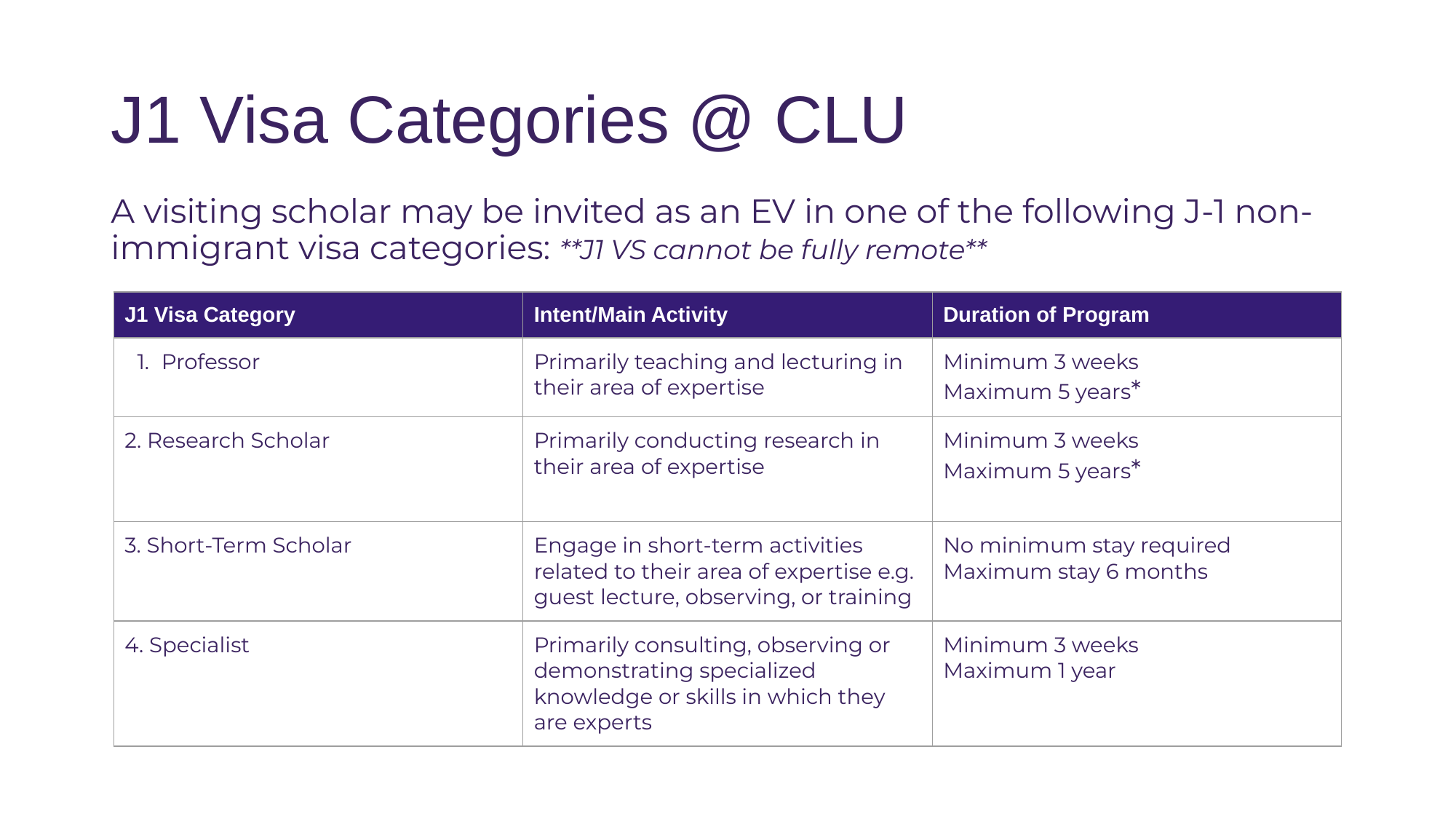

# J1 Visa Categories @ CLU
A visiting scholar may be invited as an EV in one of the following J-1 non-immigrant visa categories: **J1 VS cannot be fully remote**
| J1 Visa Category | Intent/Main Activity | Duration of Program |
| --- | --- | --- |
| Professor | Primarily teaching and lecturing in their area of expertise | Minimum 3 weeks Maximum 5 years\* |
| 2. Research Scholar | Primarily conducting research in their area of expertise | Minimum 3 weeks Maximum 5 years\* |
| 3. Short-Term Scholar | Engage in short-term activities related to their area of expertise e.g. guest lecture, observing, or training | No minimum stay required Maximum stay 6 months |
| 4. Specialist | Primarily consulting, observing or demonstrating specialized knowledge or skills in which they are experts | Minimum 3 weeks Maximum 1 year |